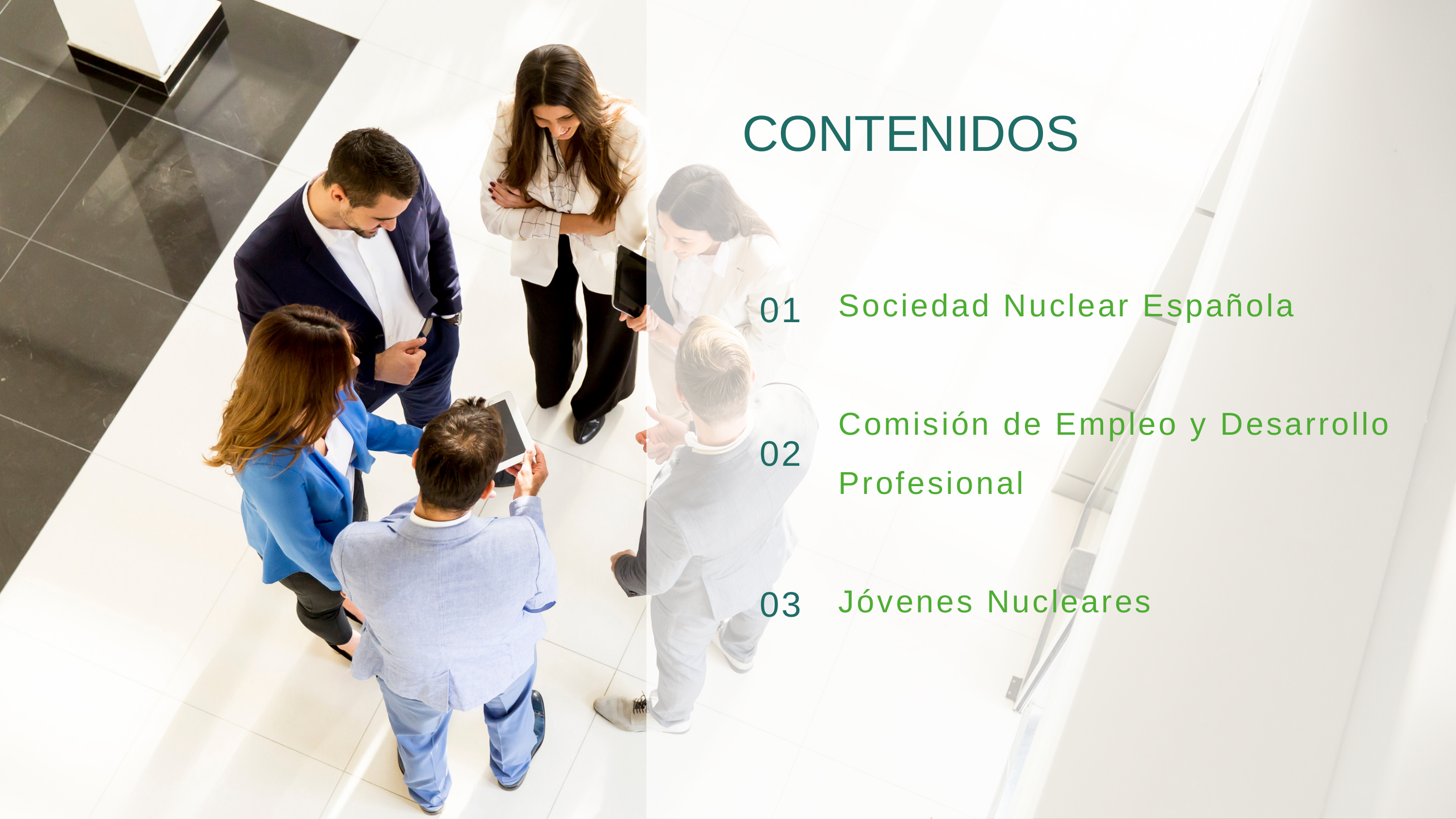

CONTENIDOS
01
Sociedad Nuclear Española

Comisión de Empleo y Desarrollo Profesional

Jóvenes Nucleares
02
03